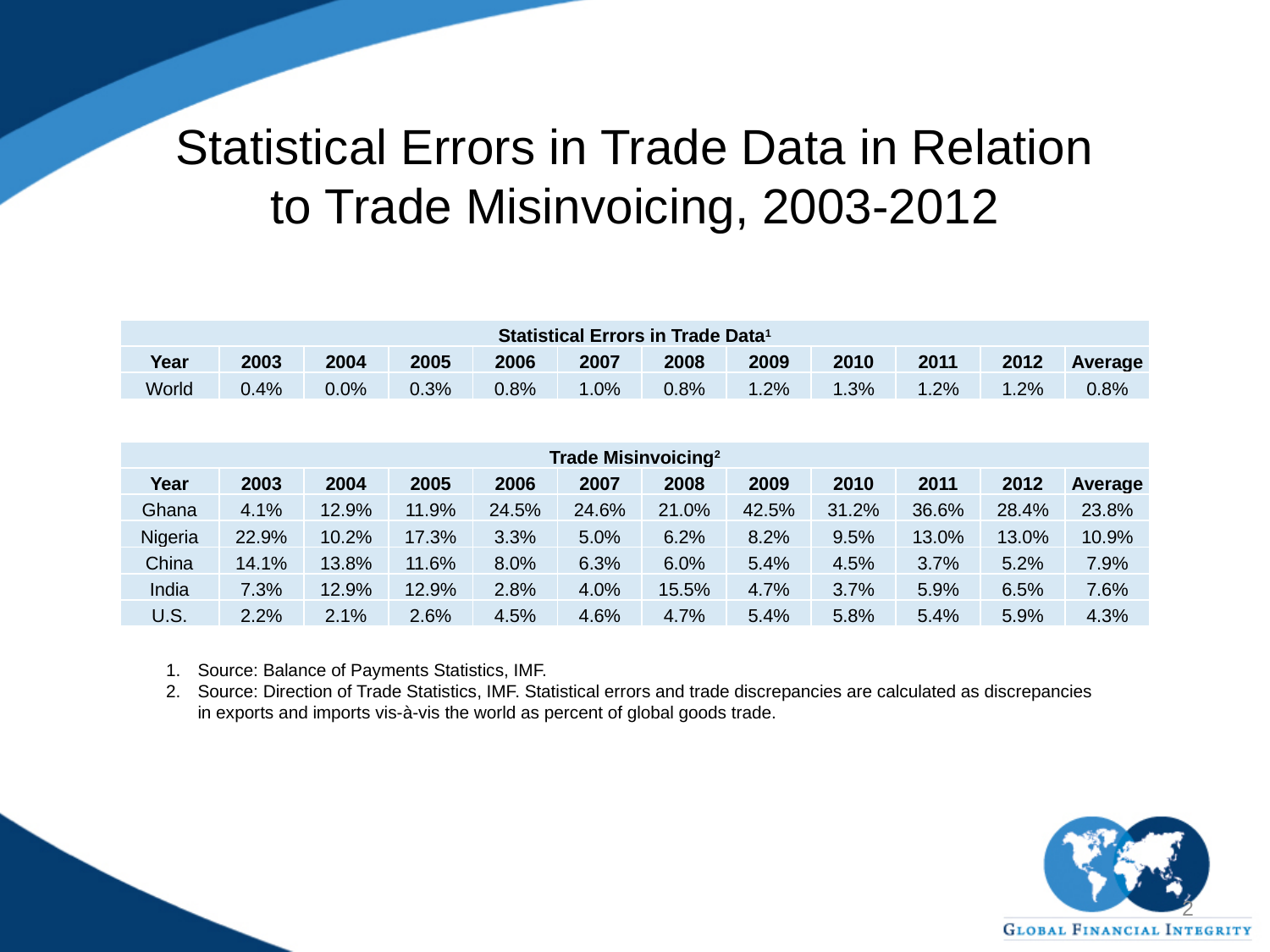

# Statistical Errors in Trade Data in Relation to Trade Misinvoicing, 2003-2012
| Statistical Errors in Trade Data1 |  |  |  |  |  |  |  |  |  |  |  |
| --- | --- | --- | --- | --- | --- | --- | --- | --- | --- | --- | --- |
| Year | 2003 | 2004 | 2005 | 2006 | 2007 | 2008 | 2009 | 2010 | 2011 | 2012 | Average |
| World | 0.4% | 0.0% | 0.3% | 0.8% | 1.0% | 0.8% | 1.2% | 1.3% | 1.2% | 1.2% | 0.8% |
| Trade Misinvoicing2 |  |  |  |  |  |  |  |  |  |  |  |
| --- | --- | --- | --- | --- | --- | --- | --- | --- | --- | --- | --- |
| Year | 2003 | 2004 | 2005 | 2006 | 2007 | 2008 | 2009 | 2010 | 2011 | 2012 | Average |
| Ghana | 4.1% | 12.9% | 11.9% | 24.5% | 24.6% | 21.0% | 42.5% | 31.2% | 36.6% | 28.4% | 23.8% |
| Nigeria | 22.9% | 10.2% | 17.3% | 3.3% | 5.0% | 6.2% | 8.2% | 9.5% | 13.0% | 13.0% | 10.9% |
| China | 14.1% | 13.8% | 11.6% | 8.0% | 6.3% | 6.0% | 5.4% | 4.5% | 3.7% | 5.2% | 7.9% |
| India | 7.3% | 12.9% | 12.9% | 2.8% | 4.0% | 15.5% | 4.7% | 3.7% | 5.9% | 6.5% | 7.6% |
| U.S. | 2.2% | 2.1% | 2.6% | 4.5% | 4.6% | 4.7% | 5.4% | 5.8% | 5.4% | 5.9% | 4.3% |
Source: Balance of Payments Statistics, IMF.
Source: Direction of Trade Statistics, IMF. Statistical errors and trade discrepancies are calculated as discrepancies in exports and imports vis-à-vis the world as percent of global goods trade.
2